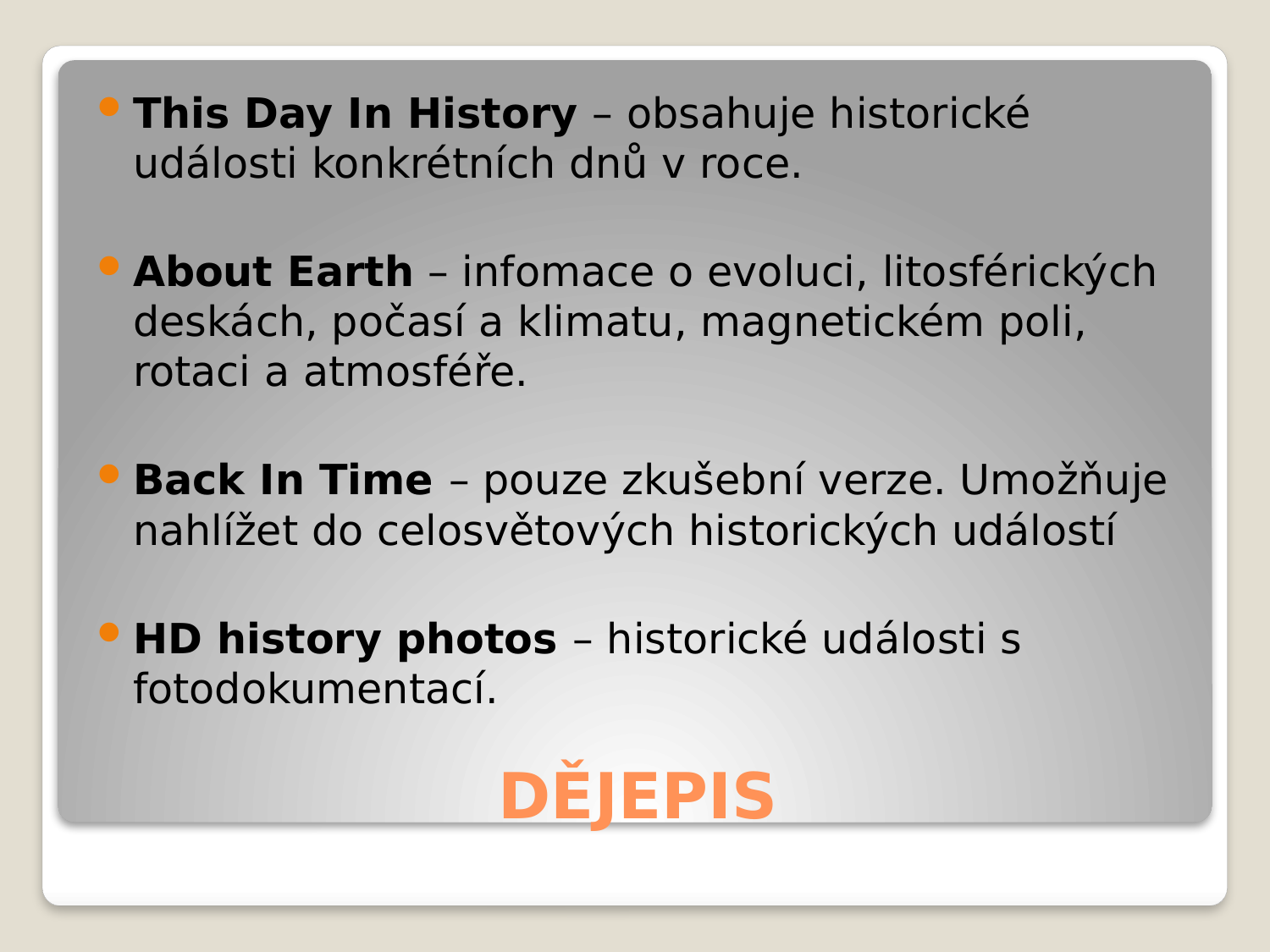

This Day In History – obsahuje historické události konkrétních dnů v roce.

About Earth – infomace o evoluci, litosférických deskách, počasí a klimatu, magnetickém poli, rotaci a atmosféře.

Back In Time – pouze zkušební verze. Umožňuje nahlížet do celosvětových historických událostí

HD history photos – historické události s fotodokumentací.

# DĚJEPIS